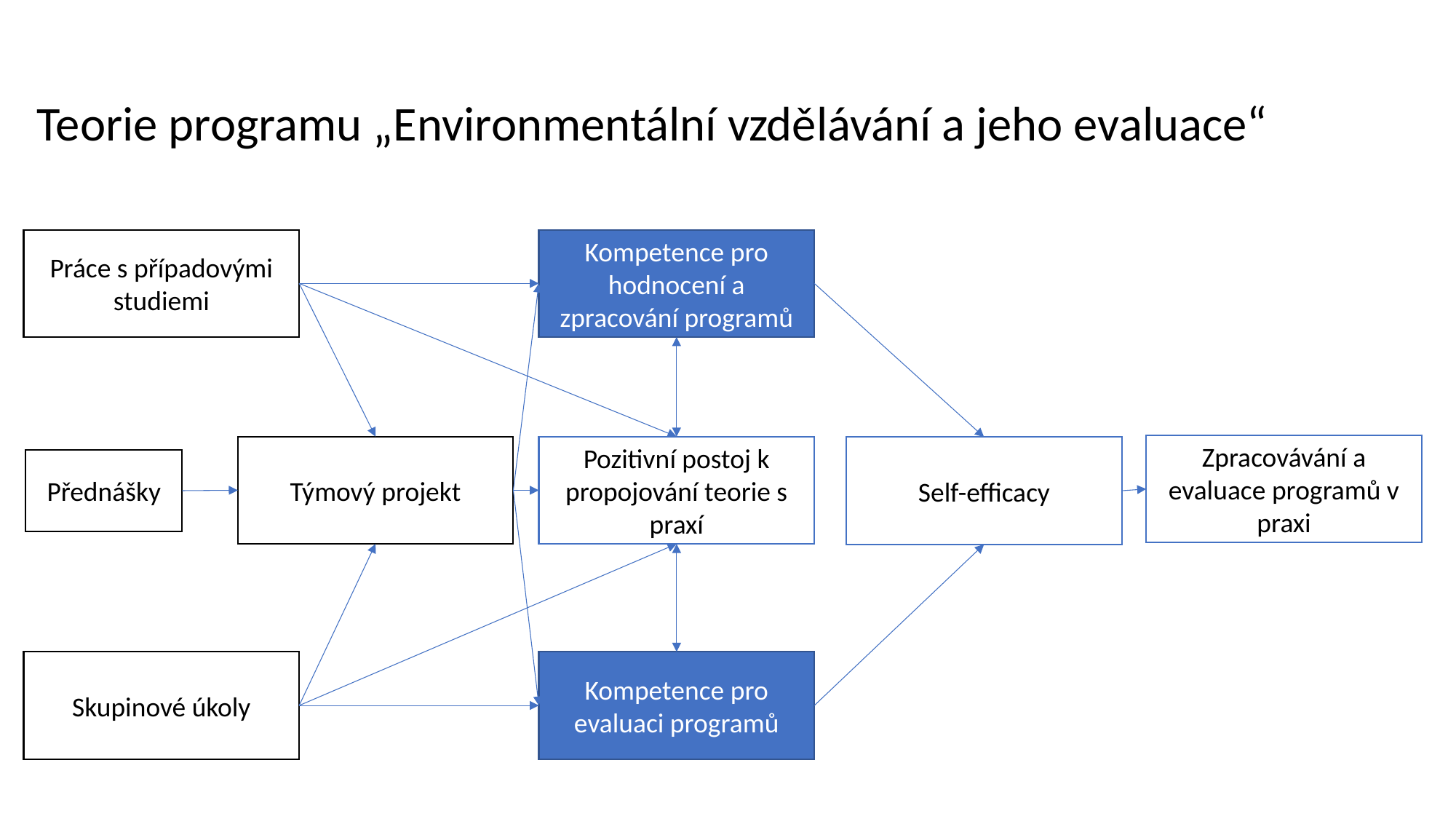

# Teorie programu „Environmentální vzdělávání a jeho evaluace“
Práce s případovými studiemi
Kompetence pro hodnocení a zpracování programů
Zpracovávání a evaluace programů v praxi
Týmový projekt
Pozitivní postoj k propojování teorie s praxí
Self-efficacy
Přednášky
Skupinové úkoly
Kompetence pro evaluaci programů